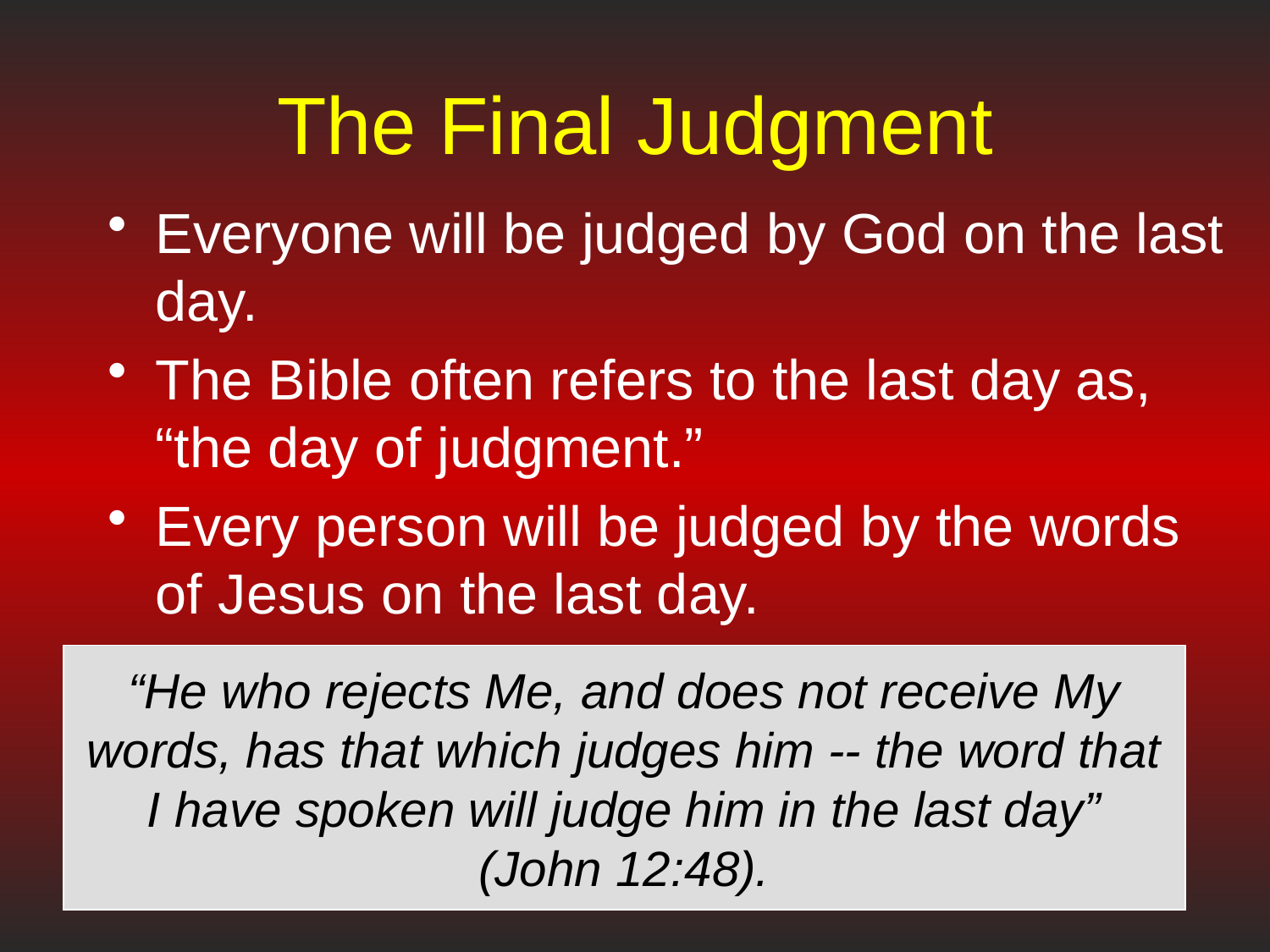

# The Final Judgment
Everyone will be judged by God on the last day.
The Bible often refers to the last day as, “the day of judgment.”
Every person will be judged by the words of Jesus on the last day.
“He who rejects Me, and does not receive My words, has that which judges him -- the word that I have spoken will judge him in the last day”
(John 12:48).